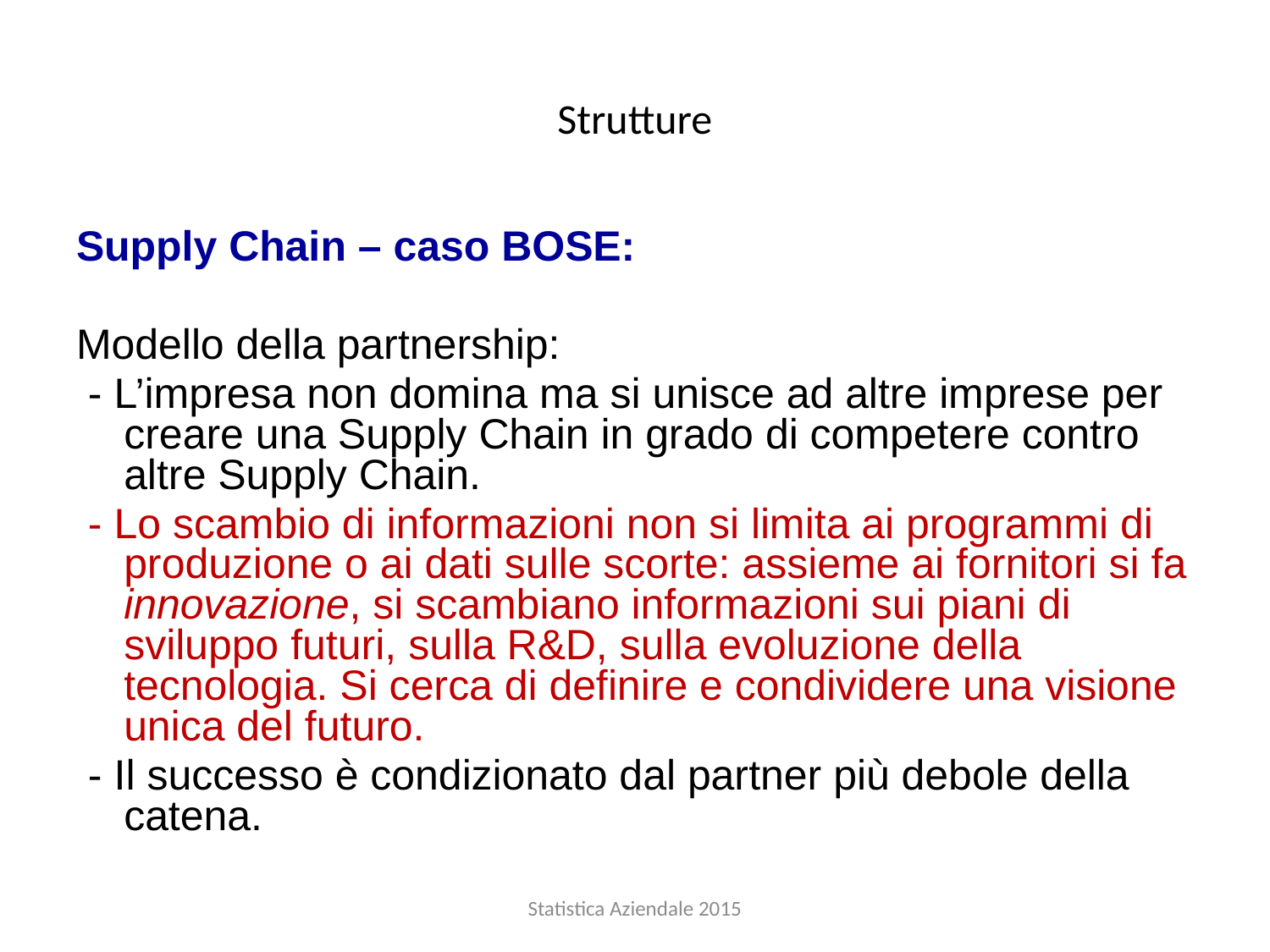

# Strutture
Supply Chain – caso BOSE:

Modello della partnership:
 - L’impresa non domina ma si unisce ad altre imprese per creare una Supply Chain in grado di competere contro altre Supply Chain.
 - Lo scambio di informazioni non si limita ai programmi di produzione o ai dati sulle scorte: assieme ai fornitori si fa innovazione, si scambiano informazioni sui piani di sviluppo futuri, sulla R&D, sulla evoluzione della tecnologia. Si cerca di definire e condividere una visione unica del futuro.
 - Il successo è condizionato dal partner più debole della catena.

Statistica Aziendale 2015